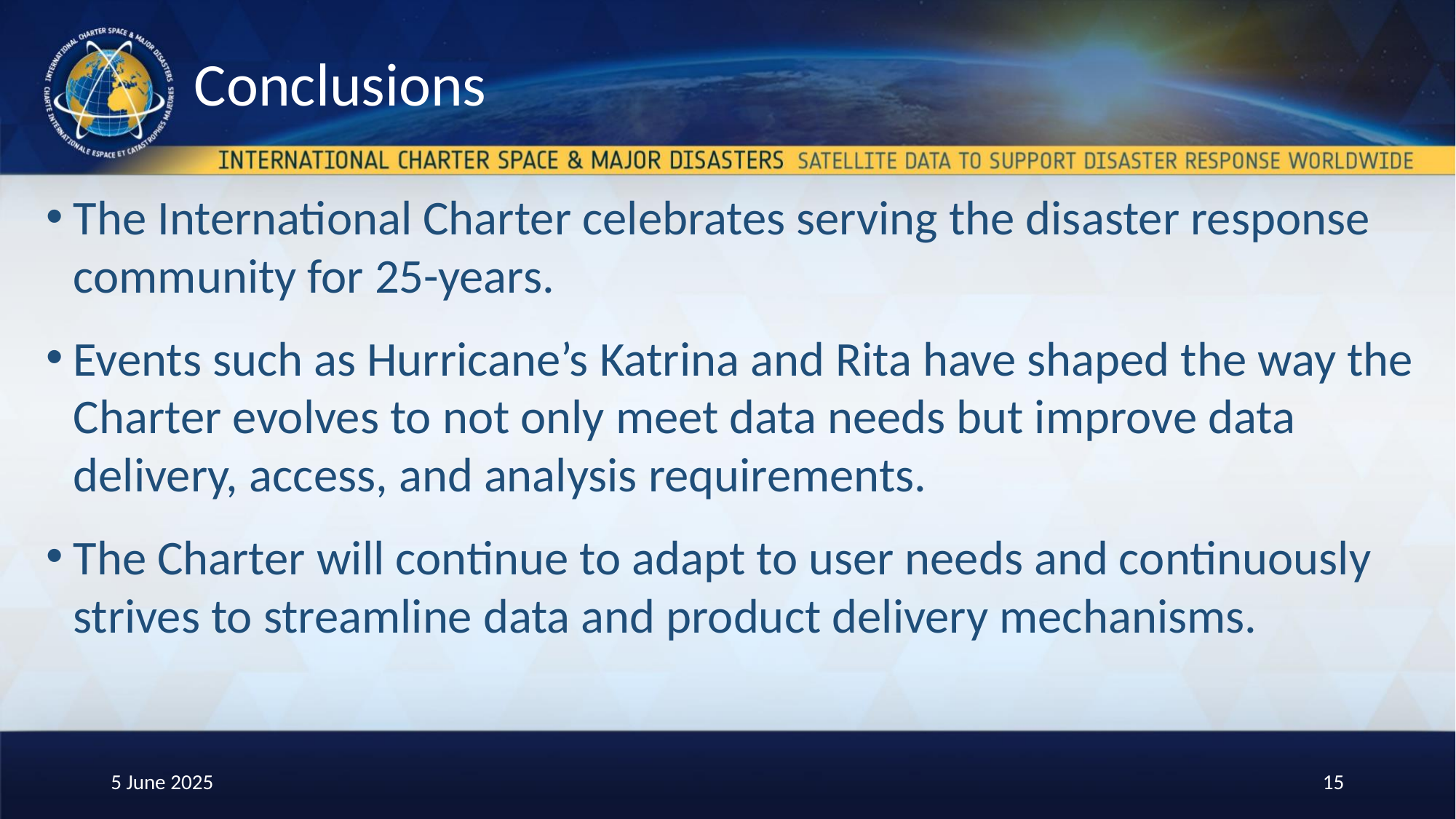

# Conclusions
The International Charter celebrates serving the disaster response community for 25-years.
Events such as Hurricane’s Katrina and Rita have shaped the way the Charter evolves to not only meet data needs but improve data delivery, access, and analysis requirements.
The Charter will continue to adapt to user needs and continuously strives to streamline data and product delivery mechanisms.
5 June 2025
15